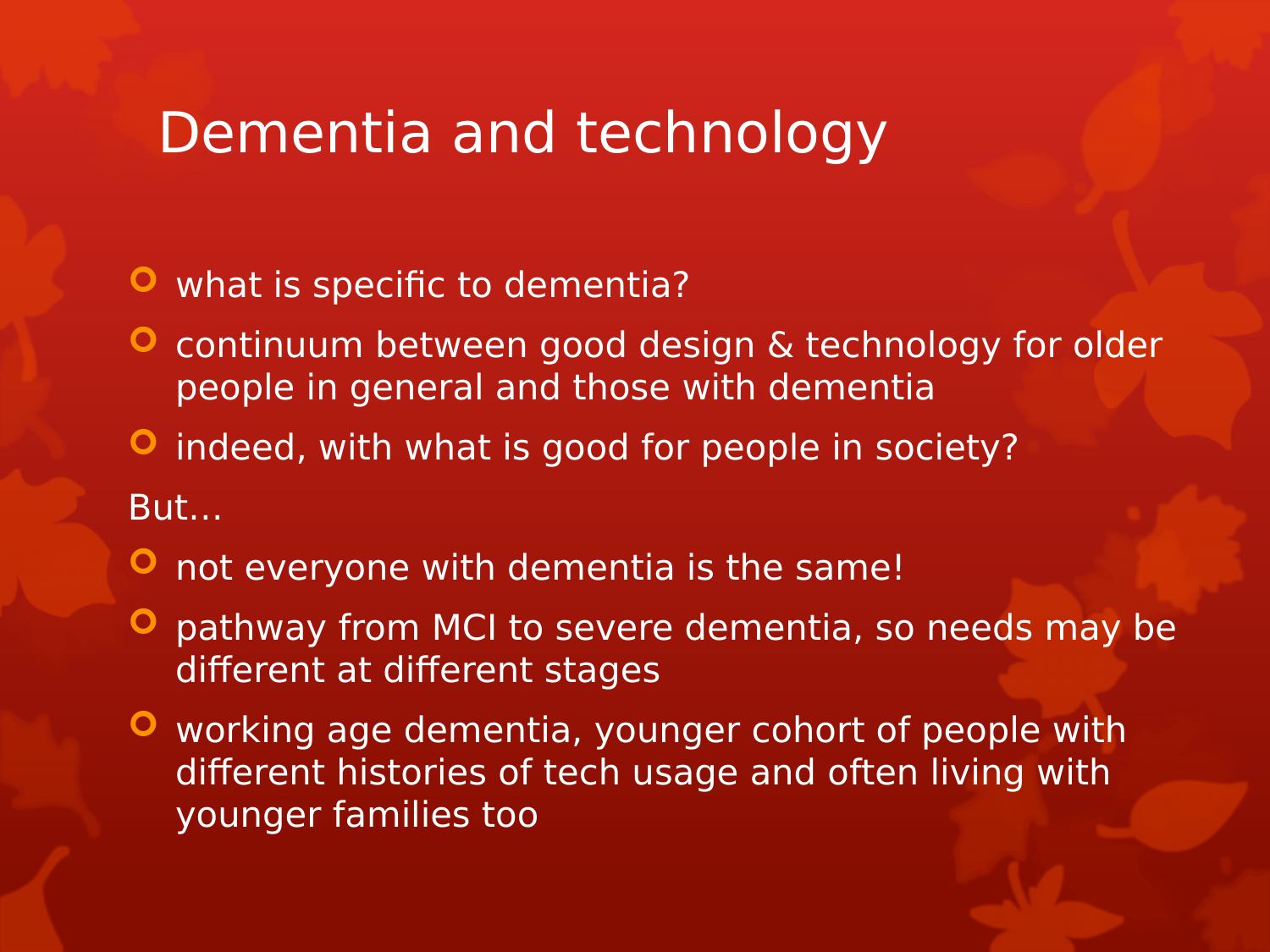

# Dementia and technology
what is specific to dementia?
continuum between good design & technology for older people in general and those with dementia
indeed, with what is good for people in society?
But…
not everyone with dementia is the same!
pathway from MCI to severe dementia, so needs may be different at different stages
working age dementia, younger cohort of people with different histories of tech usage and often living with younger families too

6